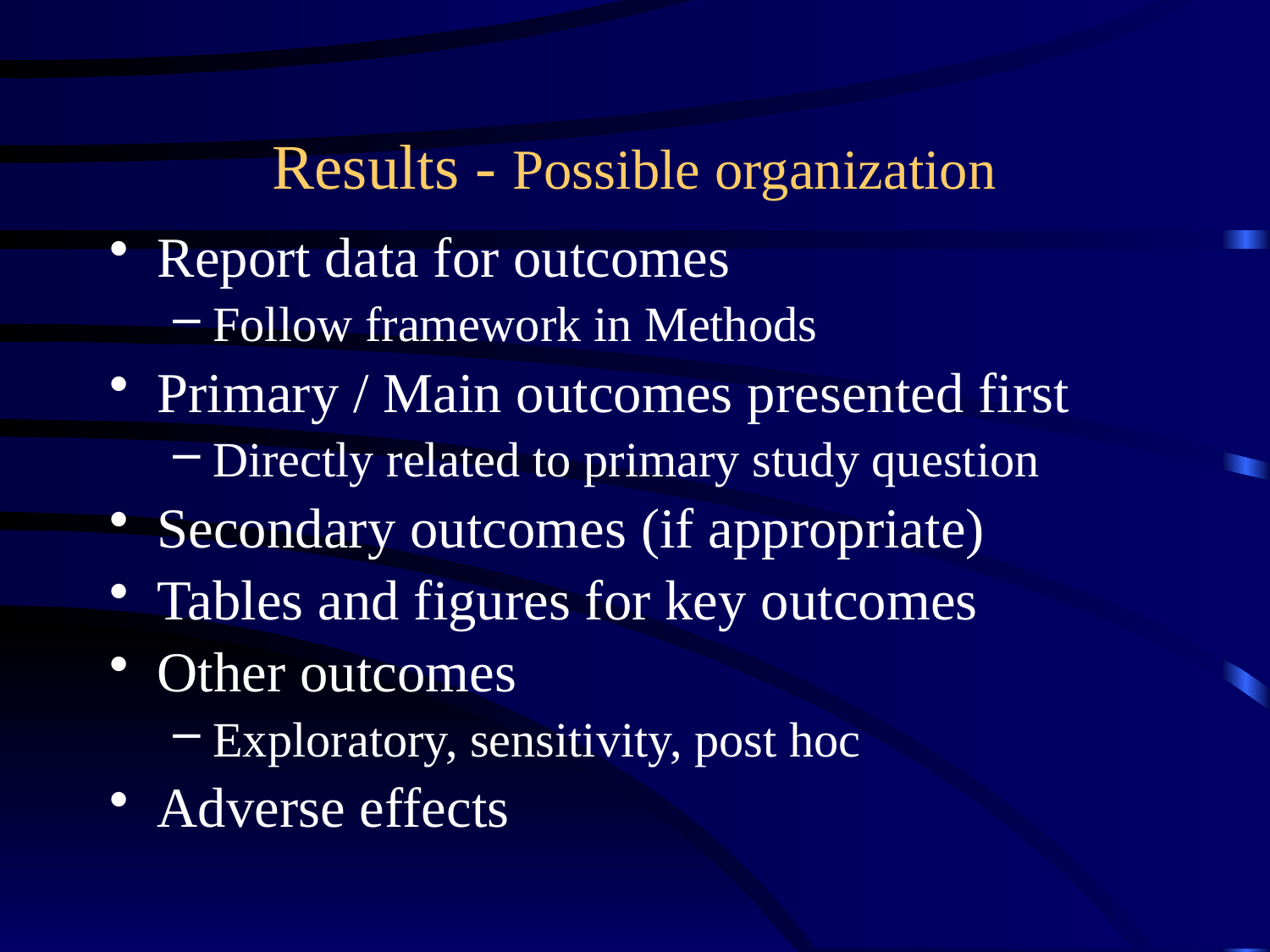

# Results - Possible organization
Report data for outcomes
Follow framework in Methods
Primary / Main outcomes presented first
Directly related to primary study question
Secondary outcomes (if appropriate)
Tables and figures for key outcomes
Other outcomes
Exploratory, sensitivity, post hoc
Adverse effects